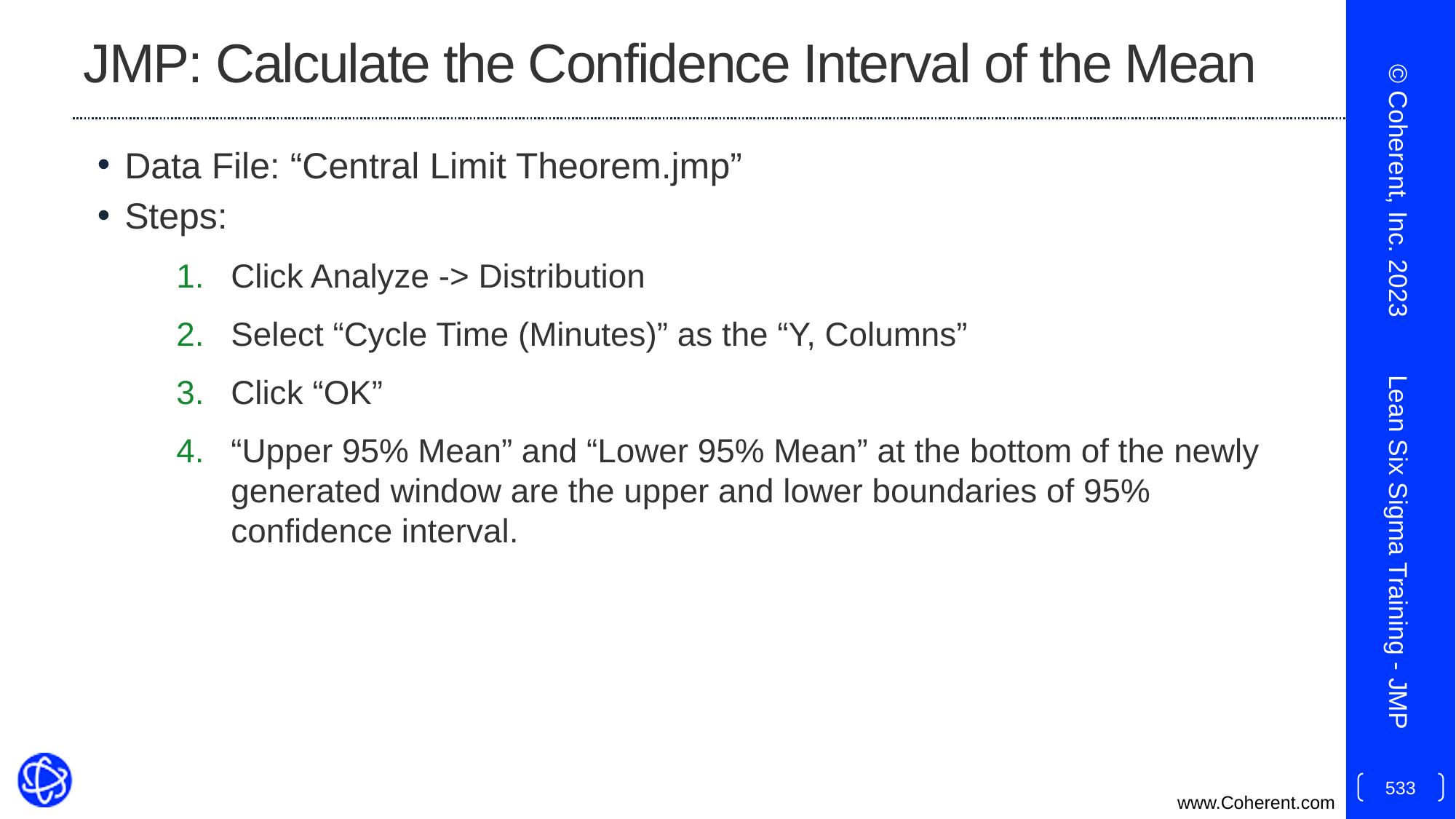

# JMP: Calculate the Confidence Interval of the Mean
Data File: “Central Limit Theorem.jmp”
Steps:
Click Analyze -> Distribution
Select “Cycle Time (Minutes)” as the “Y, Columns”
Click “OK”
“Upper 95% Mean” and “Lower 95% Mean” at the bottom of the newly generated window are the upper and lower boundaries of 95% confidence interval.

© Coherent, Inc. 2023
Lean Six Sigma Training - JMP
533